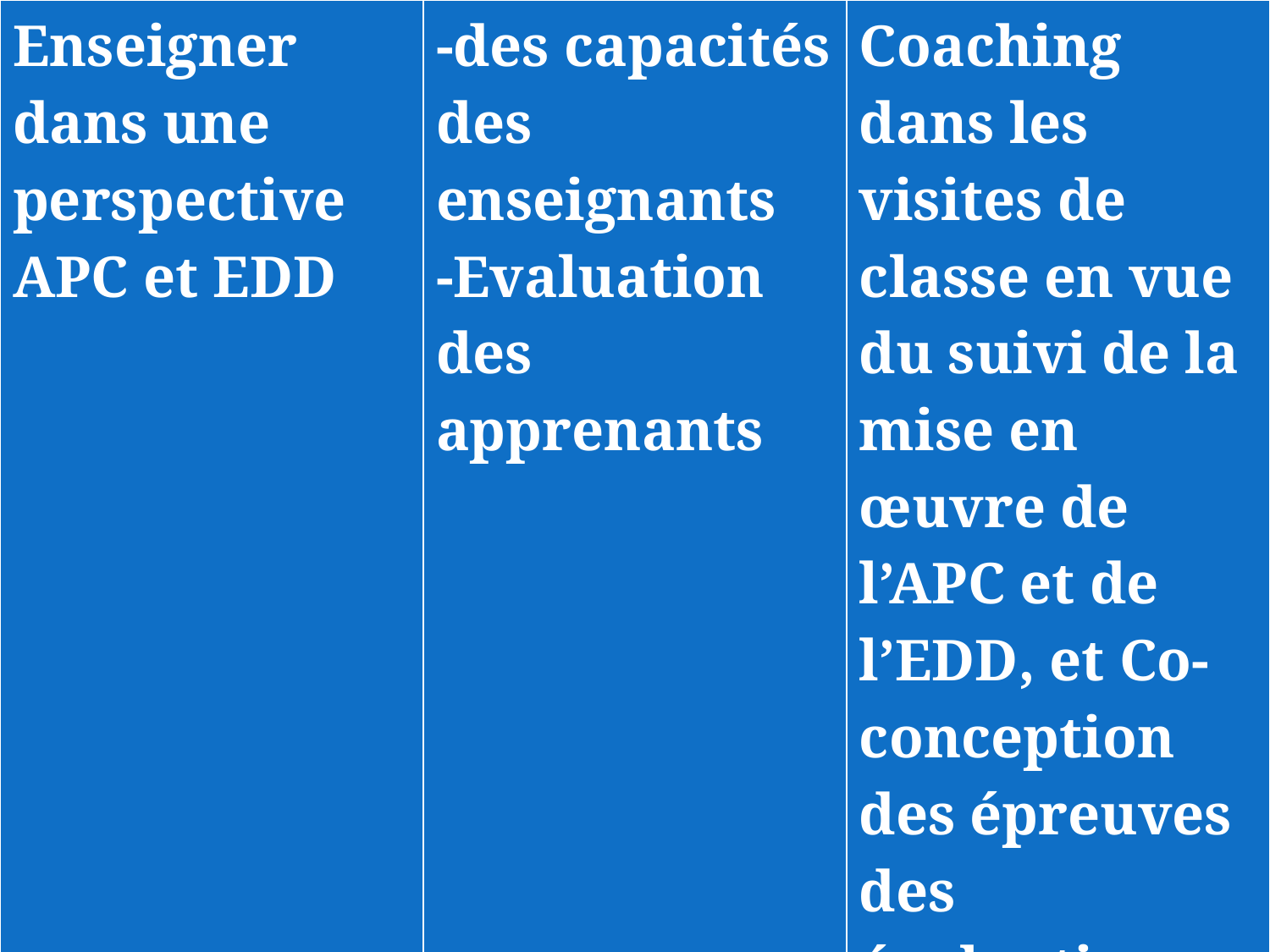

| Enseigner dans une perspective APC et EDD | -des capacités des enseignants -Evaluation des apprenants | Coaching dans les visites de classe en vue du suivi de la mise en œuvre de l’APC et de l’EDD, et Co-conception des épreuves des évaluations |
| --- | --- | --- |
| Ancrer l’EDD dans le LYBILOG | Appropriation de l’APC et de l’EDD | Avènement d’une école verte ou éco-école |